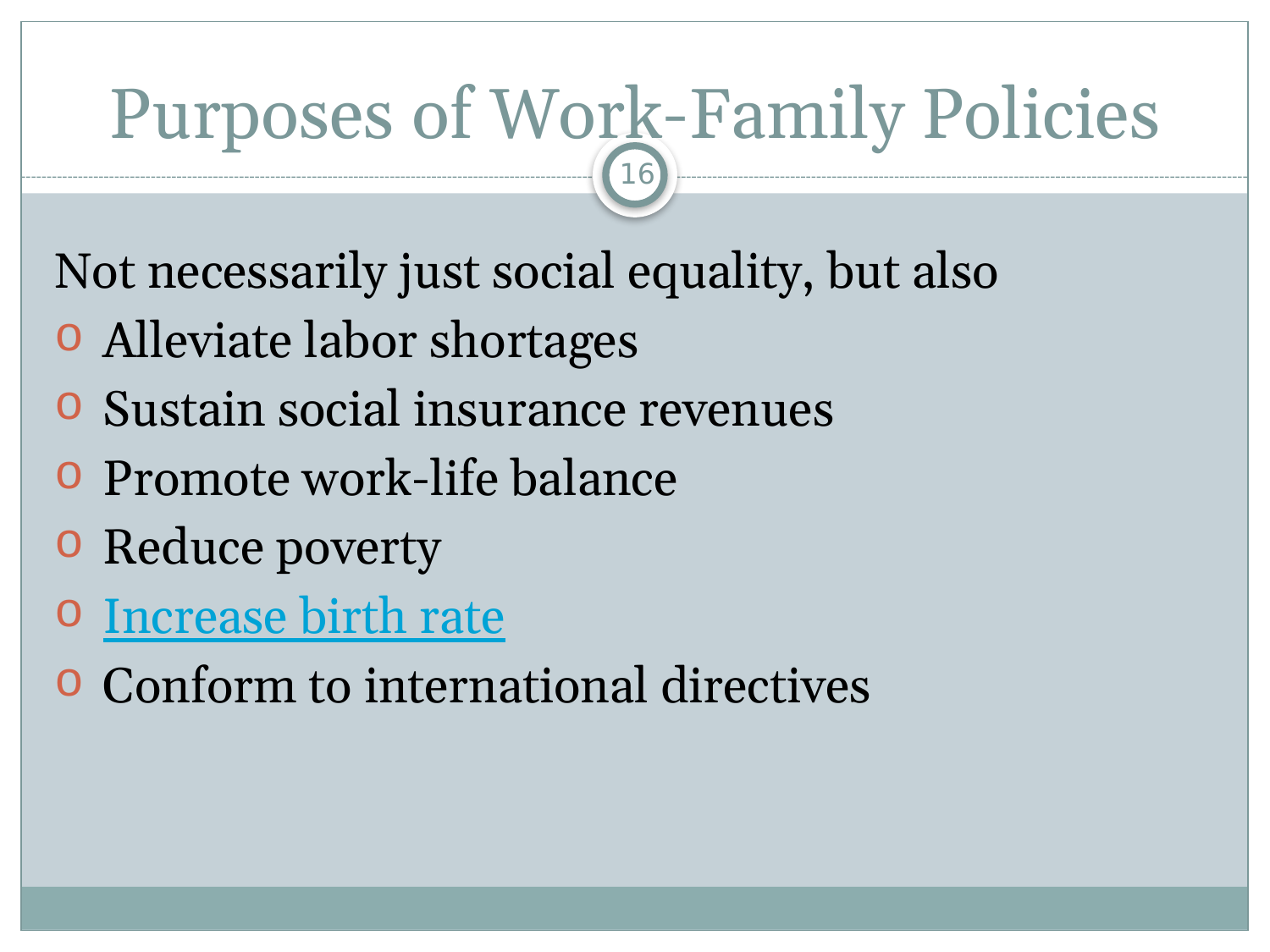

# Purposes of Work-Family Policies
16
Not necessarily just social equality, but also
Alleviate labor shortages
Sustain social insurance revenues
Promote work-life balance
Reduce poverty
Increase birth rate
Conform to international directives